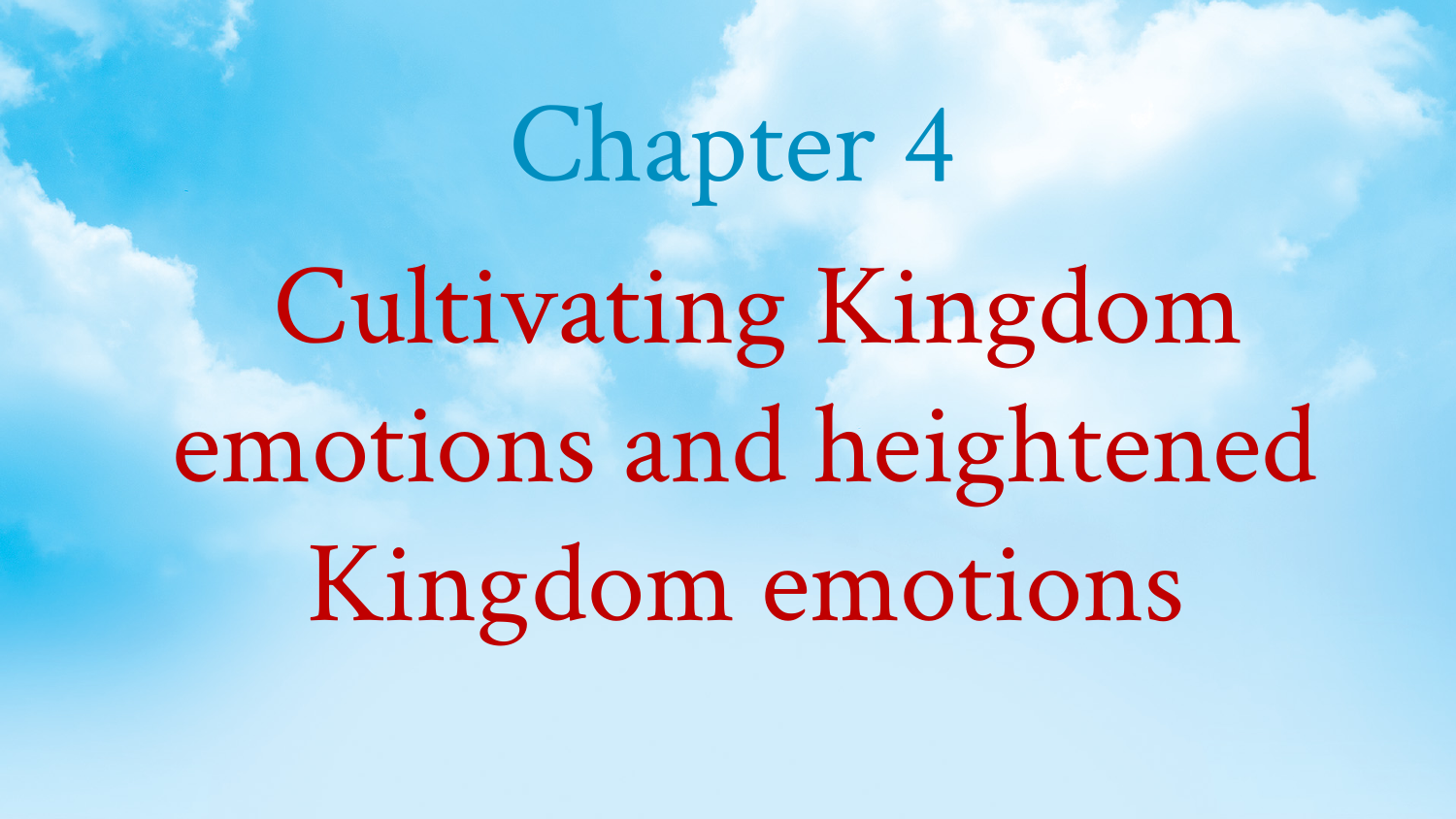

Chapter 4
 Cultivating Kingdom emotions and heightened Kingdom emotions